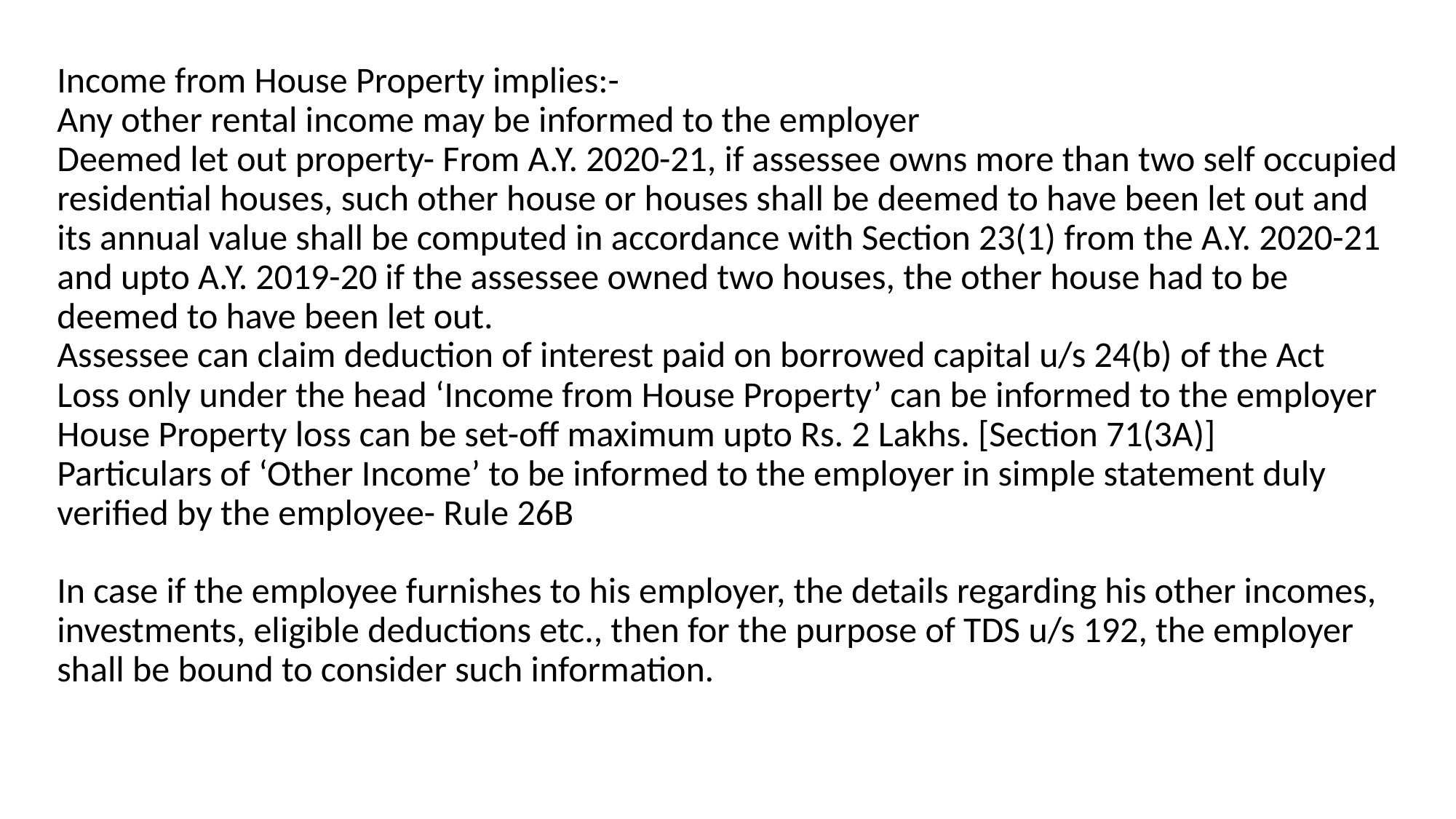

# Income from House Property implies:- Any other rental income may be informed to the employer Deemed let out property- From A.Y. 2020-21, if assessee owns more than two self occupied residential houses, such other house or houses shall be deemed to have been let out and its annual value shall be computed in accordance with Section 23(1) from the A.Y. 2020-21 and upto A.Y. 2019-20 if the assessee owned two houses, the other house had to be deemed to have been let out. Assessee can claim deduction of interest paid on borrowed capital u/s 24(b) of the Act Loss only under the head ‘Income from House Property’ can be informed to the employer House Property loss can be set-off maximum upto Rs. 2 Lakhs. [Section 71(3A)] Particulars of ‘Other Income’ to be informed to the employer in simple statement duly verified by the employee- Rule 26B In case if the employee furnishes to his employer, the details regarding his other incomes, investments, eligible deductions etc., then for the purpose of TDS u/s 192, the employer shall be bound to consider such information.